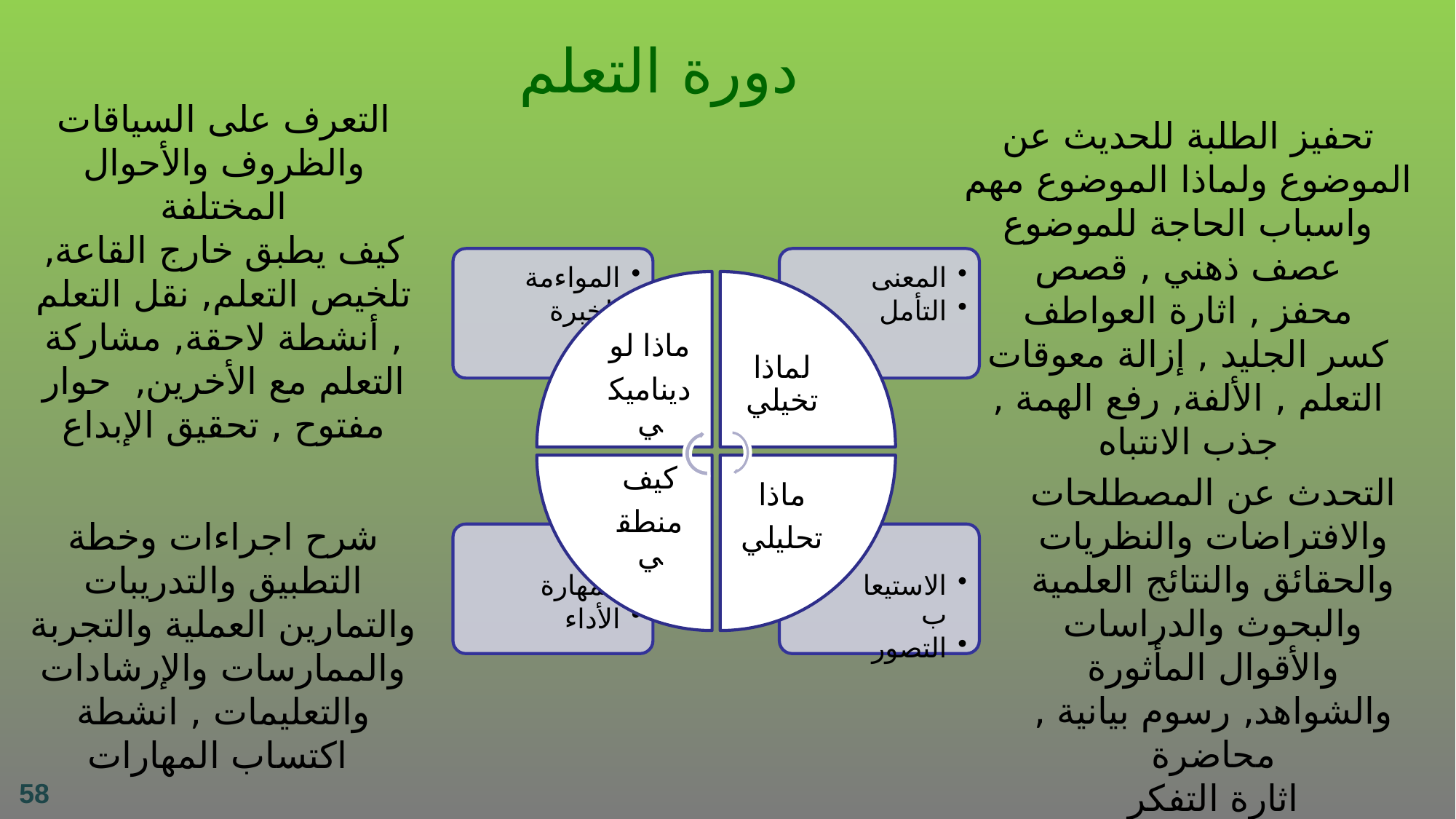

دورة التعلم
التعرف على السياقات والظروف والأحوال المختلفة
كيف يطبق خارج القاعة, تلخيص التعلم, نقل التعلم , أنشطة لاحقة, مشاركة التعلم مع الأخرين,  حوار مفتوح , تحقيق الإبداع
تحفيز الطلبة للحديث عن الموضوع ولماذا الموضوع مهم واسباب الحاجة للموضوع
عصف ذهني , قصص
محفز , اثارة العواطف
كسر الجليد , إزالة معوقات التعلم , الألفة, رفع الهمة , جذب الانتباه
الاستيعاب
التصور
المهارة
الأداء
المعنى
التأمل
المواءمة
الخبرة
ماذا لو
ديناميكي
لماذا تخيلي
ماذا
تحليلي
كيف
منطقي
التحدث عن المصطلحات والافتراضات والنظريات والحقائق والنتائج العلمية والبحوث والدراسات والأقوال المأثورة والشواهد, رسوم بيانية , محاضرة
اثارة التفكر
شرح اجراءات وخطة التطبيق والتدريبات والتمارين العملية والتجربة والممارسات والإرشادات والتعليمات , انشطة
اكتساب المهارات
58